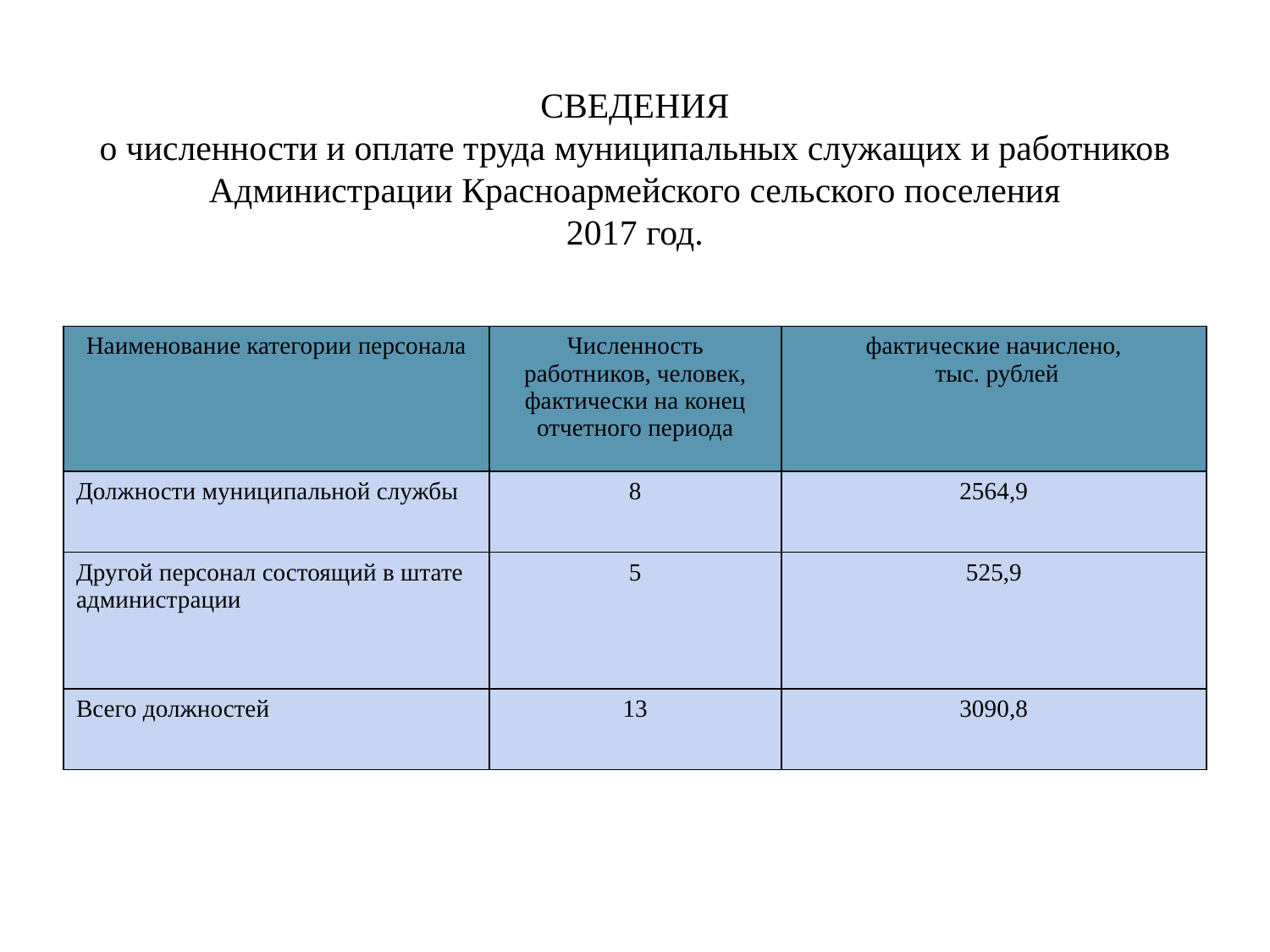

# СВЕДЕНИЯ о численности и оплате труда муниципальных служащих и работников Администрации Красноармейского сельского поселения 2017 год.
| Наименование категории персонала | Численность работников, человек, фактически на конец отчетного периода | фактические начислено, тыс. рублей |
| --- | --- | --- |
| Должности муниципальной службы | 8 | 2564,9 |
| Другой персонал состоящий в штате администрации | 5 | 525,9 |
| Всего должностей | 13 | 3090,8 |